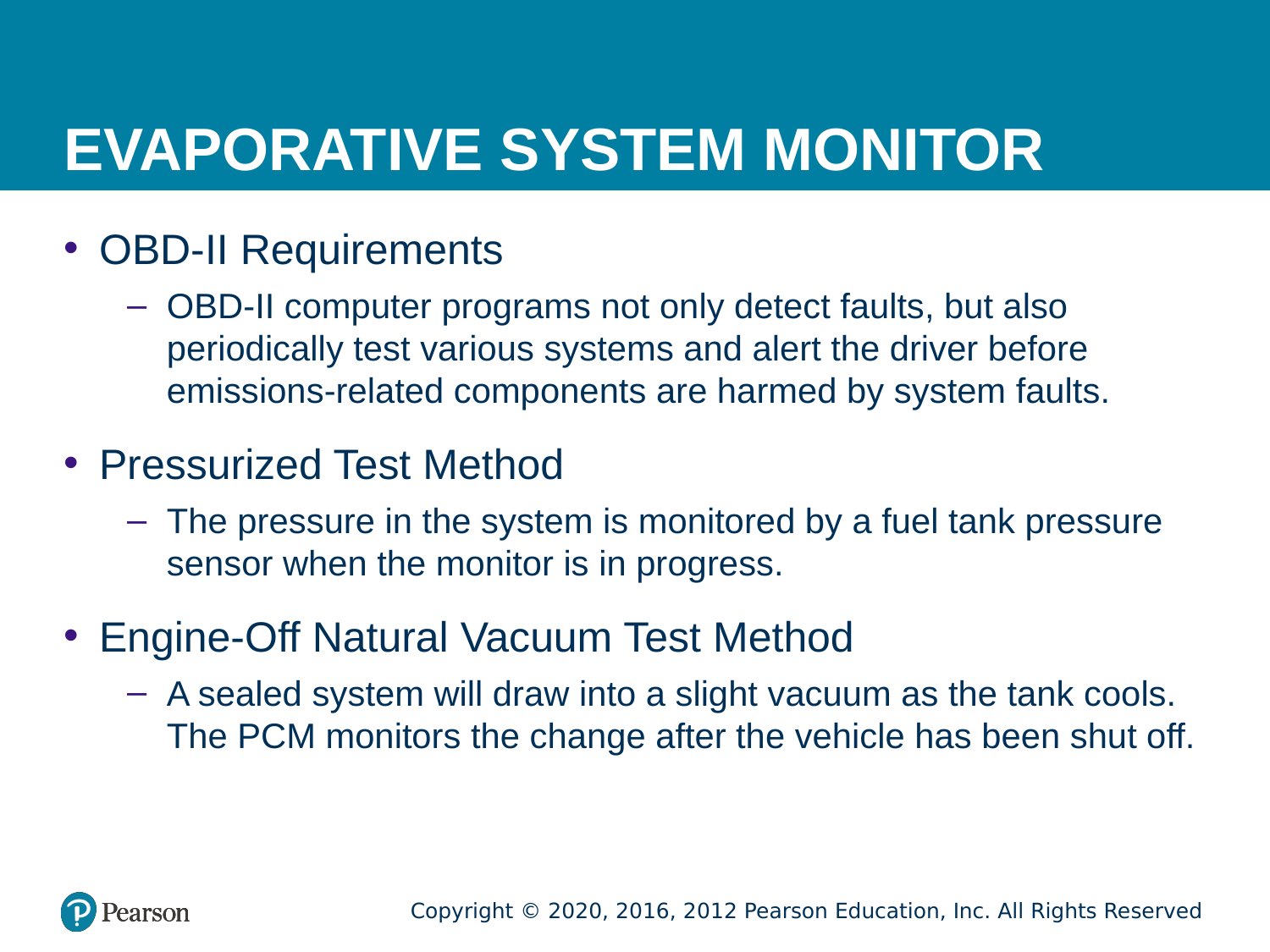

# EVAPORATIVE SYSTEM MONITOR
OBD-II Requirements
OBD-II computer programs not only detect faults, but also periodically test various systems and alert the driver before emissions-related components are harmed by system faults.
Pressurized Test Method
The pressure in the system is monitored by a fuel tank pressure sensor when the monitor is in progress.
Engine-Off Natural Vacuum Test Method
A sealed system will draw into a slight vacuum as the tank cools. The PCM monitors the change after the vehicle has been shut off.